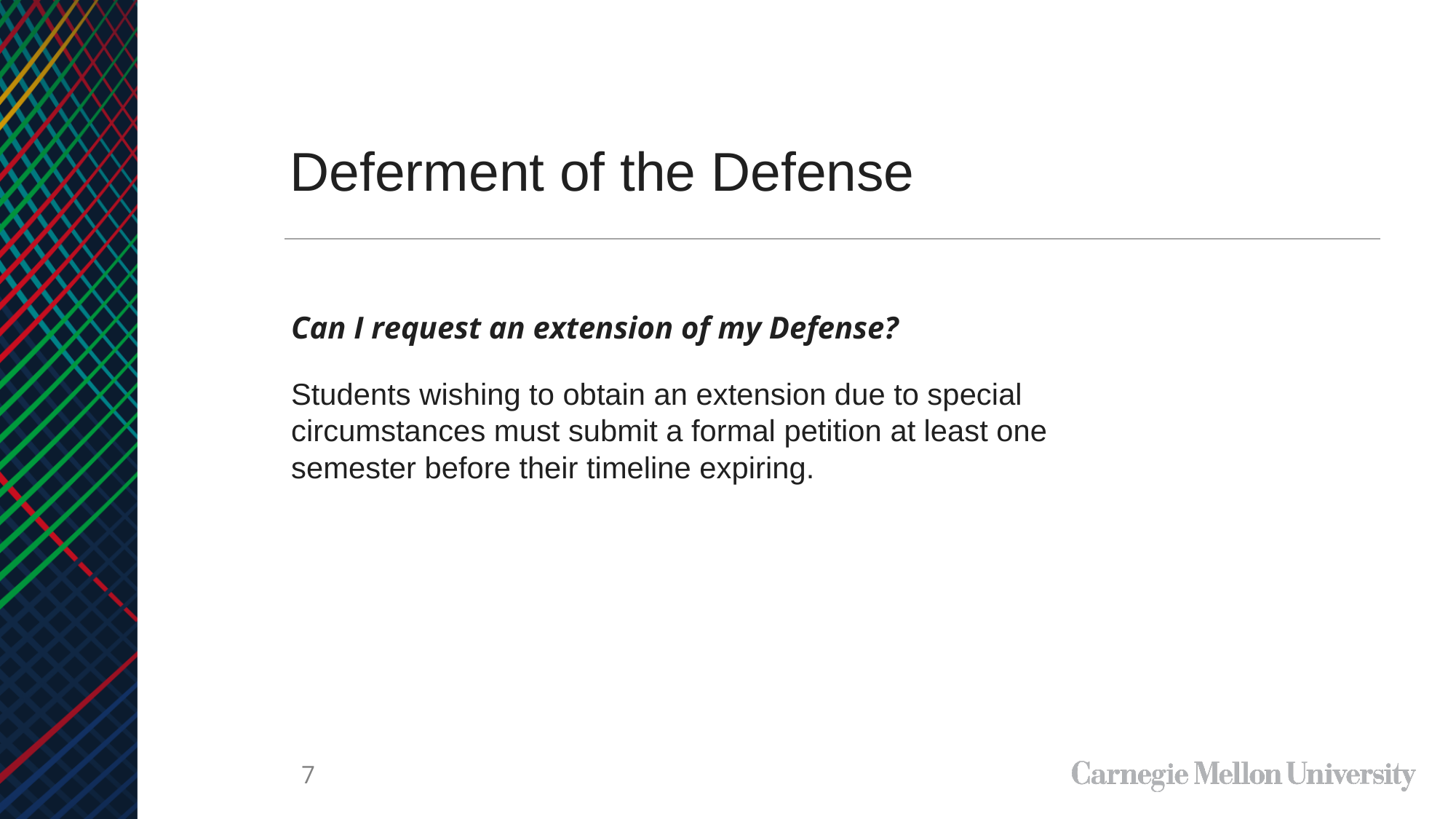

Deferment of the Defense

Can I request an extension of my Defense?
Students wishing to obtain an extension due to special circumstances must submit a formal petition at least one semester before their timeline expiring.

7